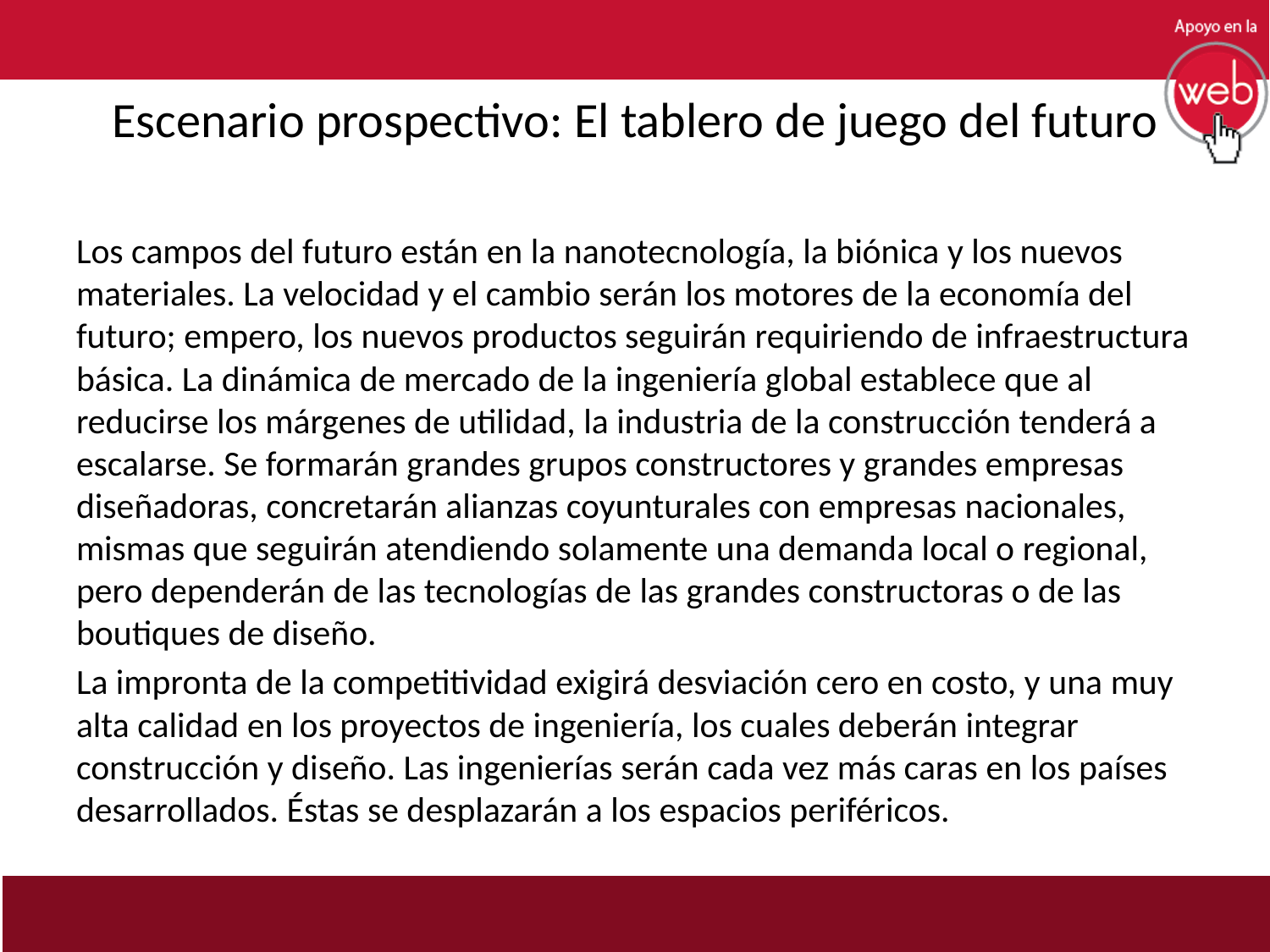

# Escenario prospectivo: El tablero de juego del futuro
Los campos del futuro están en la nanotecnología, la biónica y los nuevos materiales. La velocidad y el cambio serán los motores de la economía del futuro; empero, los nuevos productos seguirán requiriendo de infraestructura básica. La dinámica de mercado de la ingeniería global establece que al reducirse los márgenes de utilidad, la industria de la construcción tenderá a escalarse. Se formarán grandes grupos constructores y grandes empresas diseñadoras, concretarán alianzas coyunturales con empresas nacionales, mismas que seguirán atendiendo solamente una demanda local o regional, pero dependerán de las tecnologías de las grandes constructoras o de las boutiques de diseño.
La impronta de la competitividad exigirá desviación cero en costo, y una muy alta calidad en los proyectos de ingeniería, los cuales deberán integrar construcción y diseño. Las ingenierías serán cada vez más caras en los países desarrollados. Éstas se desplazarán a los espacios periféricos.